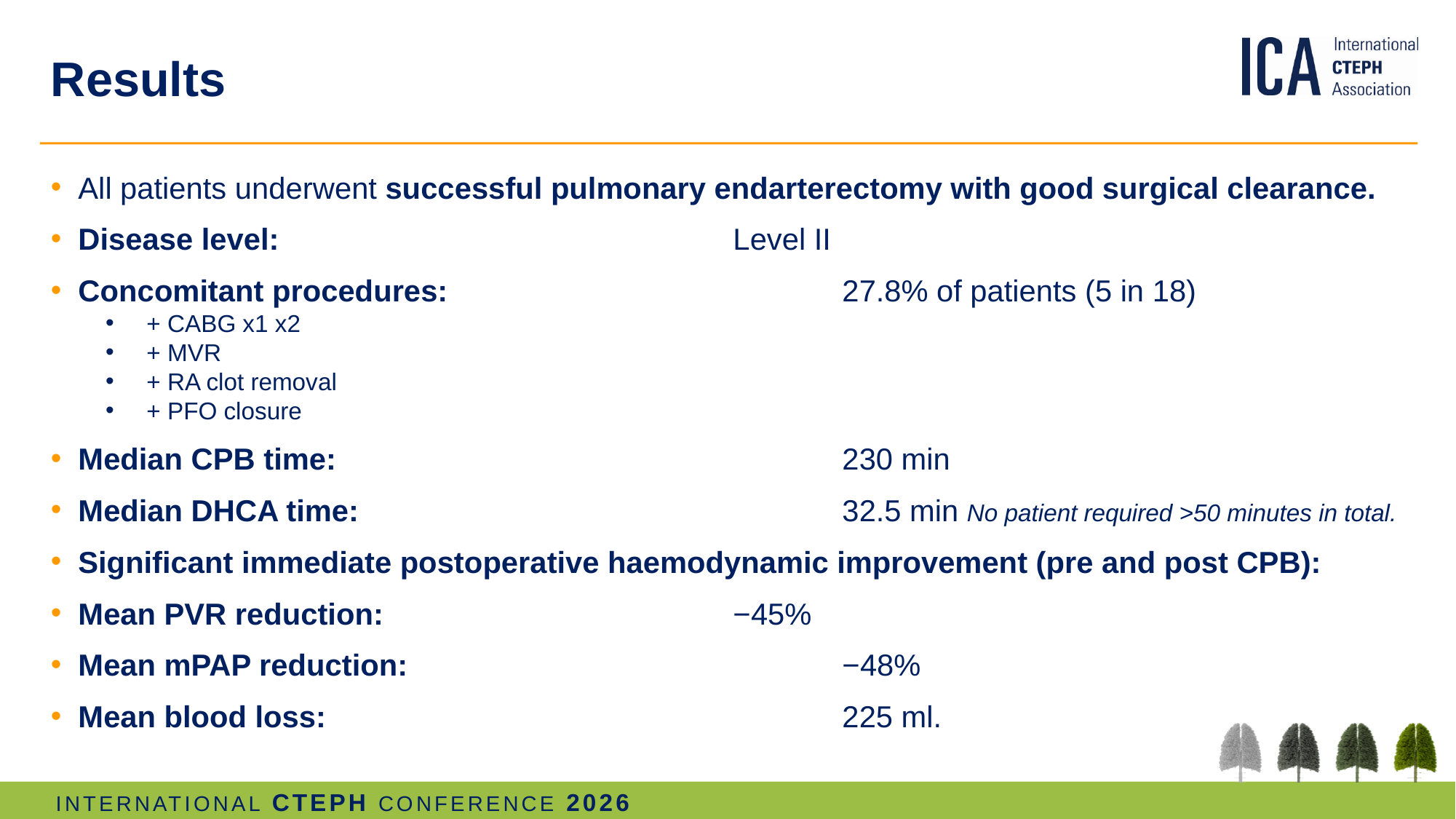

# Results
All patients underwent successful pulmonary endarterectomy with good surgical clearance.
Disease level:              				Level II
Concomitant procedures:         			27.8% of patients (5 in 18)
+ CABG x1 x2
+ MVR
+ RA clot removal
+ PFO closure
Median CPB time:  					230 min
Median DHCA time: 					32.5 min No patient required >50 minutes in total.
Significant immediate postoperative haemodynamic improvement (pre and post CPB):
Mean PVR reduction: 				−45%
Mean mPAP reduction: 				−48%
Mean blood loss: 					225 ml.